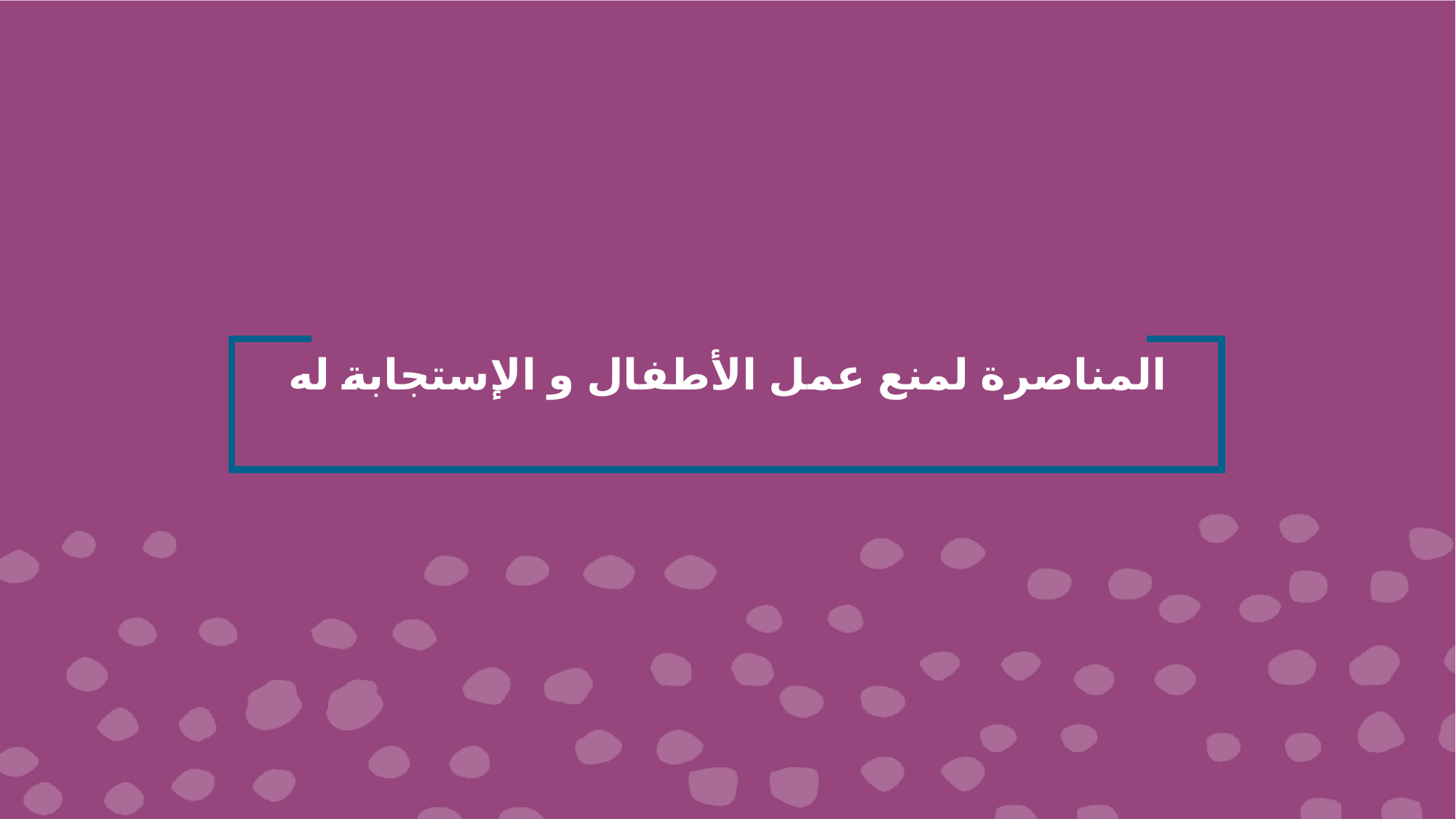

# المناصرة لمنع عمل الأطفال و الإستجابة له